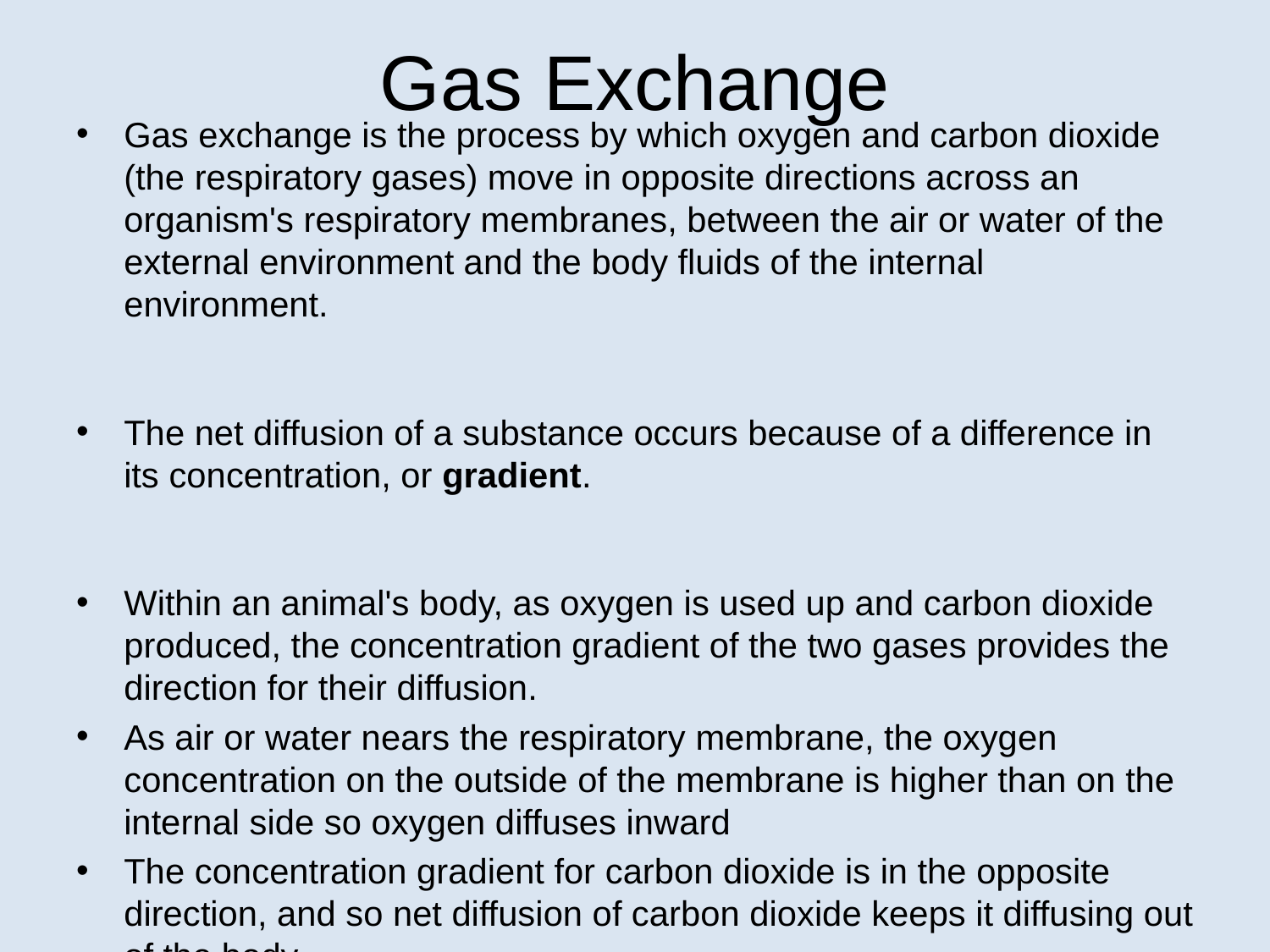

# Gas Exchange
Gas exchange is the process by which oxygen and carbon dioxide (the respiratory gases) move in opposite directions across an organism's respiratory membranes, between the air or water of the external environment and the body fluids of the internal environment.

The net diffusion of a substance occurs because of a difference in its concentration, or gradient.

Within an animal's body, as oxygen is used up and carbon dioxide produced, the concentration gradient of the two gases provides the direction for their diffusion.
As air or water nears the respiratory membrane, the oxygen concentration on the outside of the membrane is higher than on the internal side so oxygen diffuses inward
The concentration gradient for carbon dioxide is in the opposite direction, and so net diffusion of carbon dioxide keeps it diffusing out of the body.